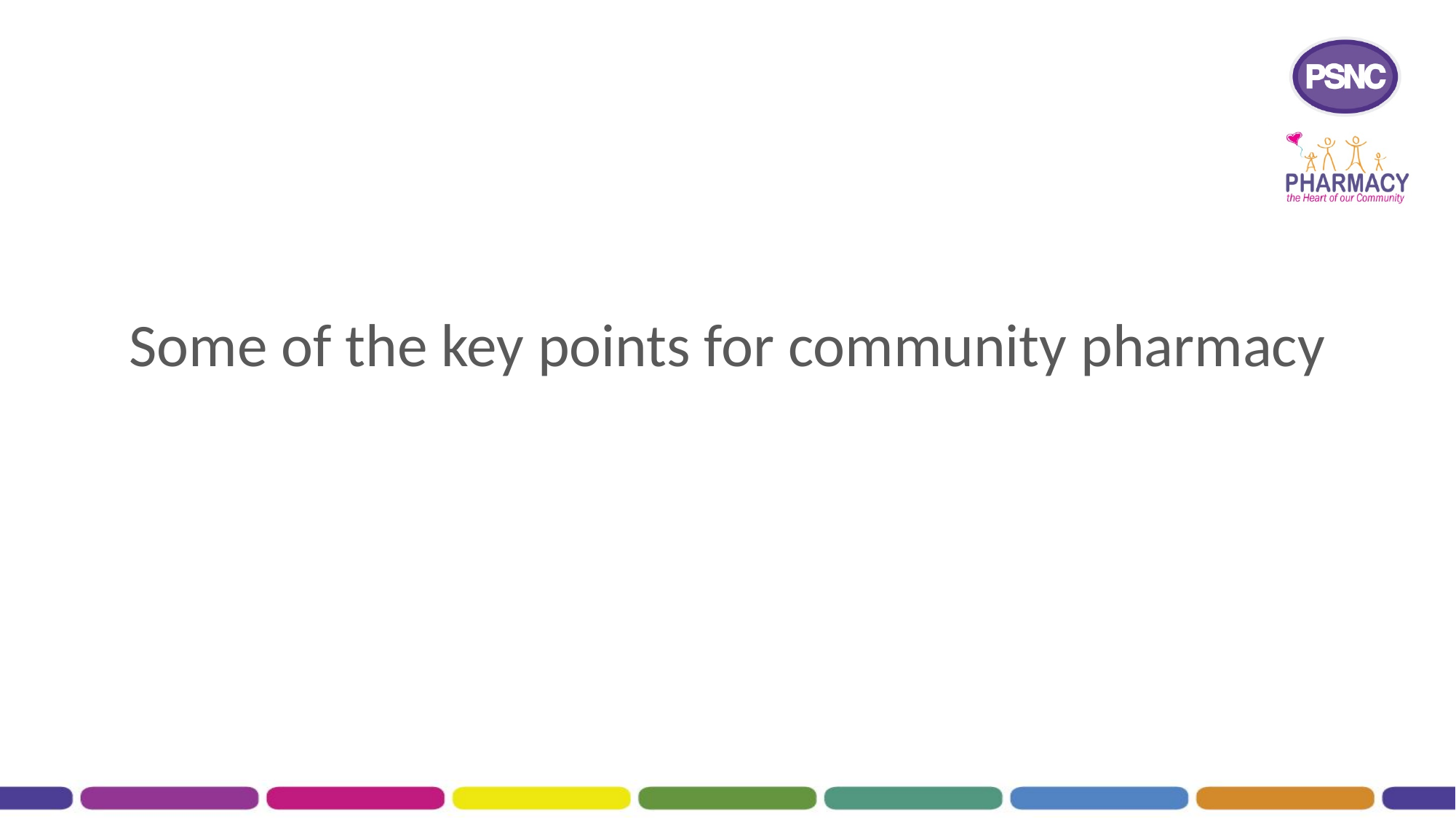

# Some of the key points for community pharmacy